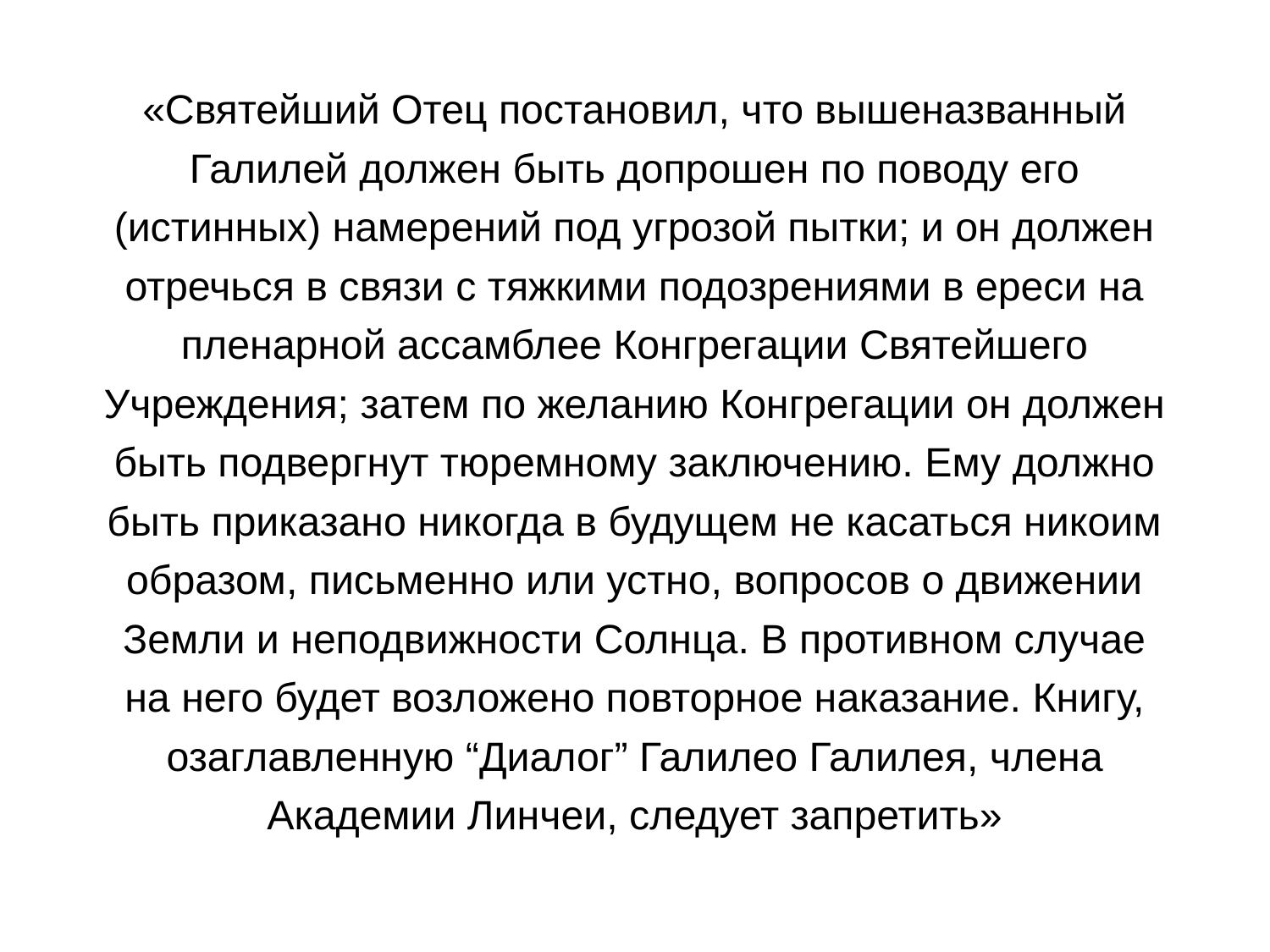

«Святейший Отец постановил, что вышеназванный Галилей должен быть допрошен по поводу его (истинных) намерений под угрозой пытки; и он должен отречься в связи с тяжкими подозрениями в ереси на пленарной ассамблее Конгрегации Святейшего Учреждения; затем по желанию Конгрегации он должен быть подвергнут тюремному заключению. Ему должно быть приказано никогда в будущем не касаться никоим образом, письменно или устно, вопросов о движении Земли и неподвижности Солнца. В противном случае на него будет возложено повторное наказание. Книгу, озаглавленную “Диалог” Галилео Галилея, члена Академии Линчеи, следует запретить»